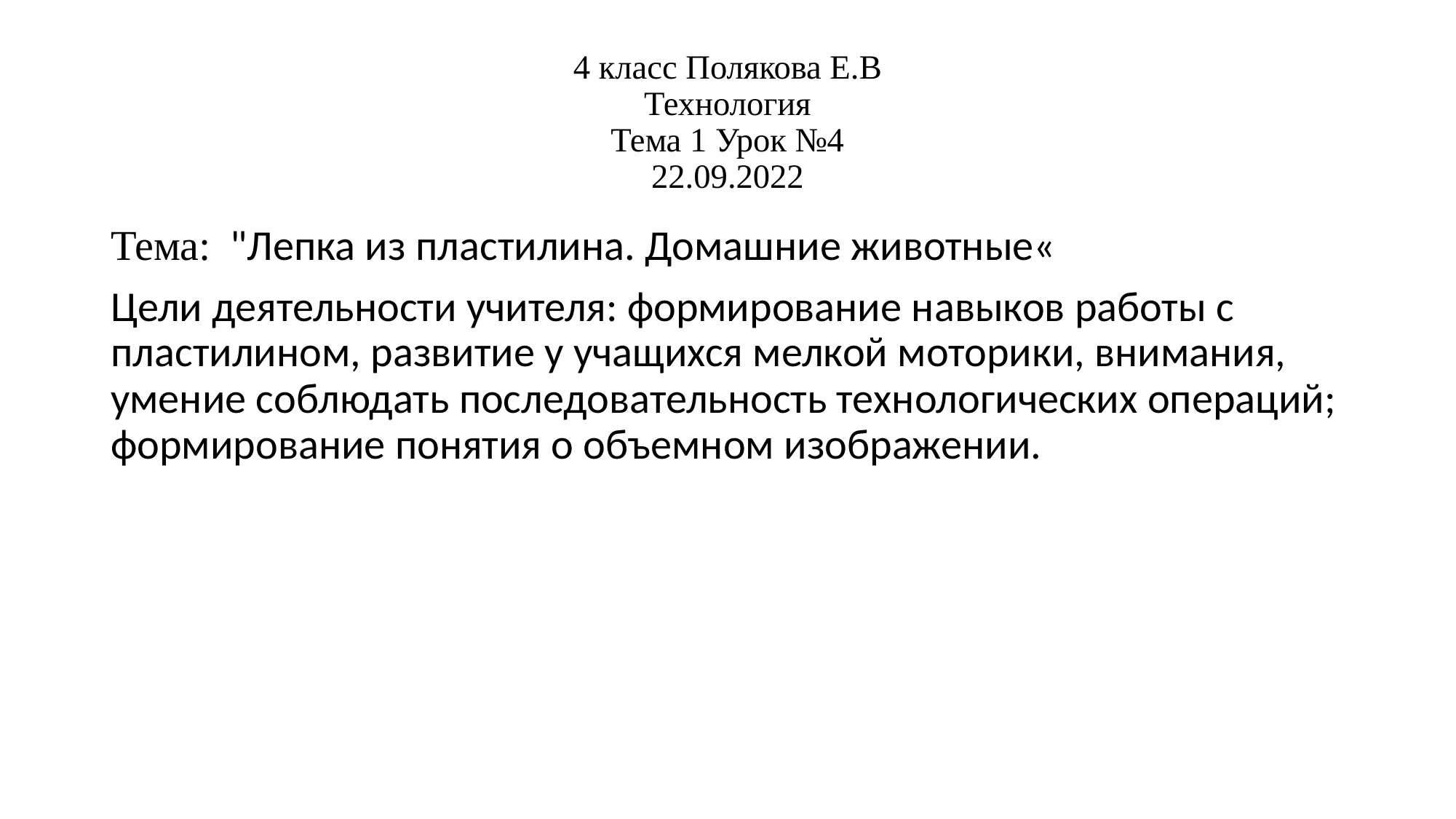

# 4 класс Полякова Е.В Технология Тема 1 Урок №4 22.09.2022
Тема:  "Лепка из пластилина. Домашние животные«
Цели деятельности учителя: формирование навыков работы с пластилином, развитие у учащихся мелкой моторики, внимания, умение соблюдать последовательность технологических операций; формирование понятия о объемном изображении.